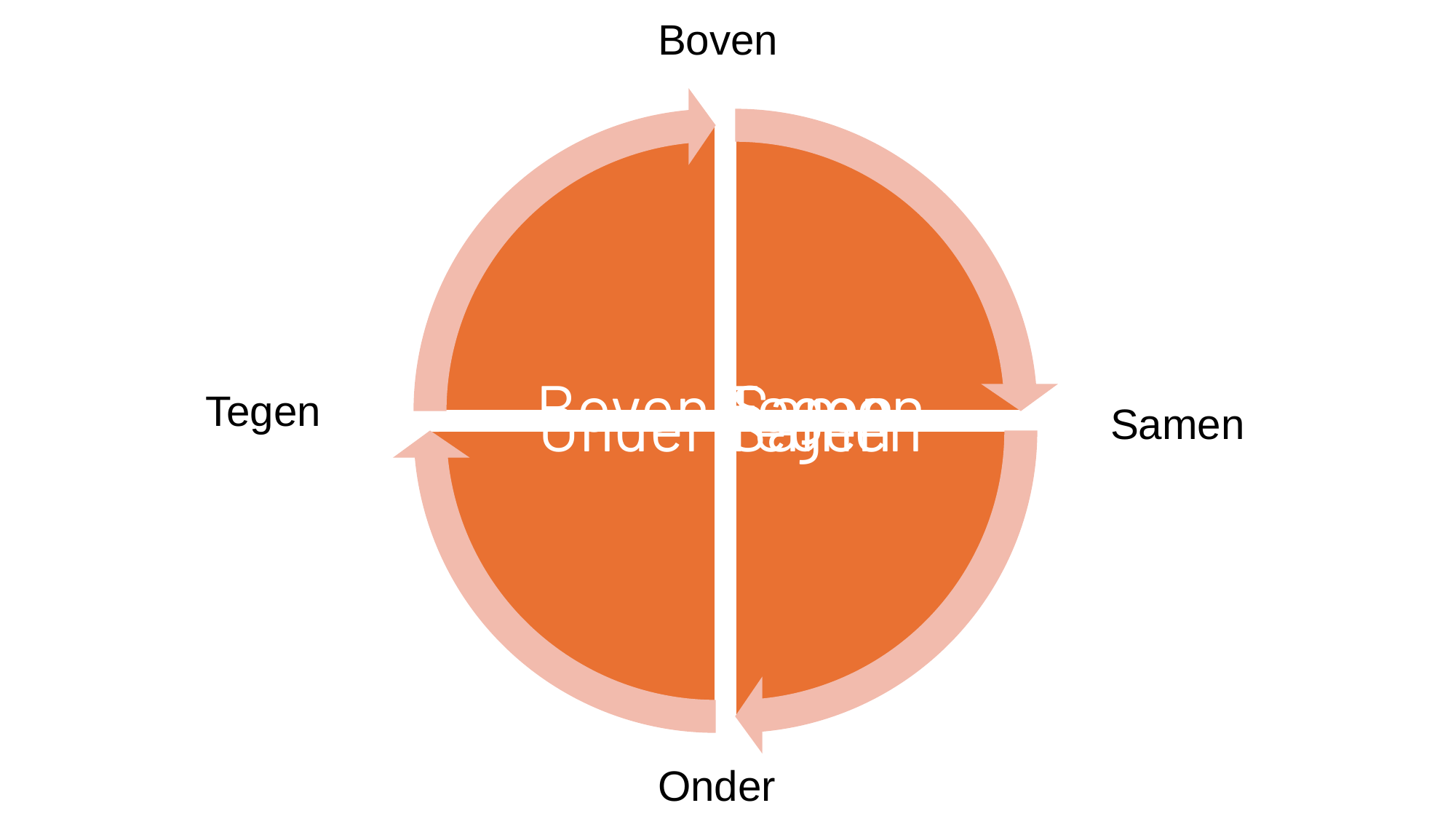

Boven
Boven Samen
Onder Samen
Onder Tegen
Boven Tegen
Tegen
Samen
Onder